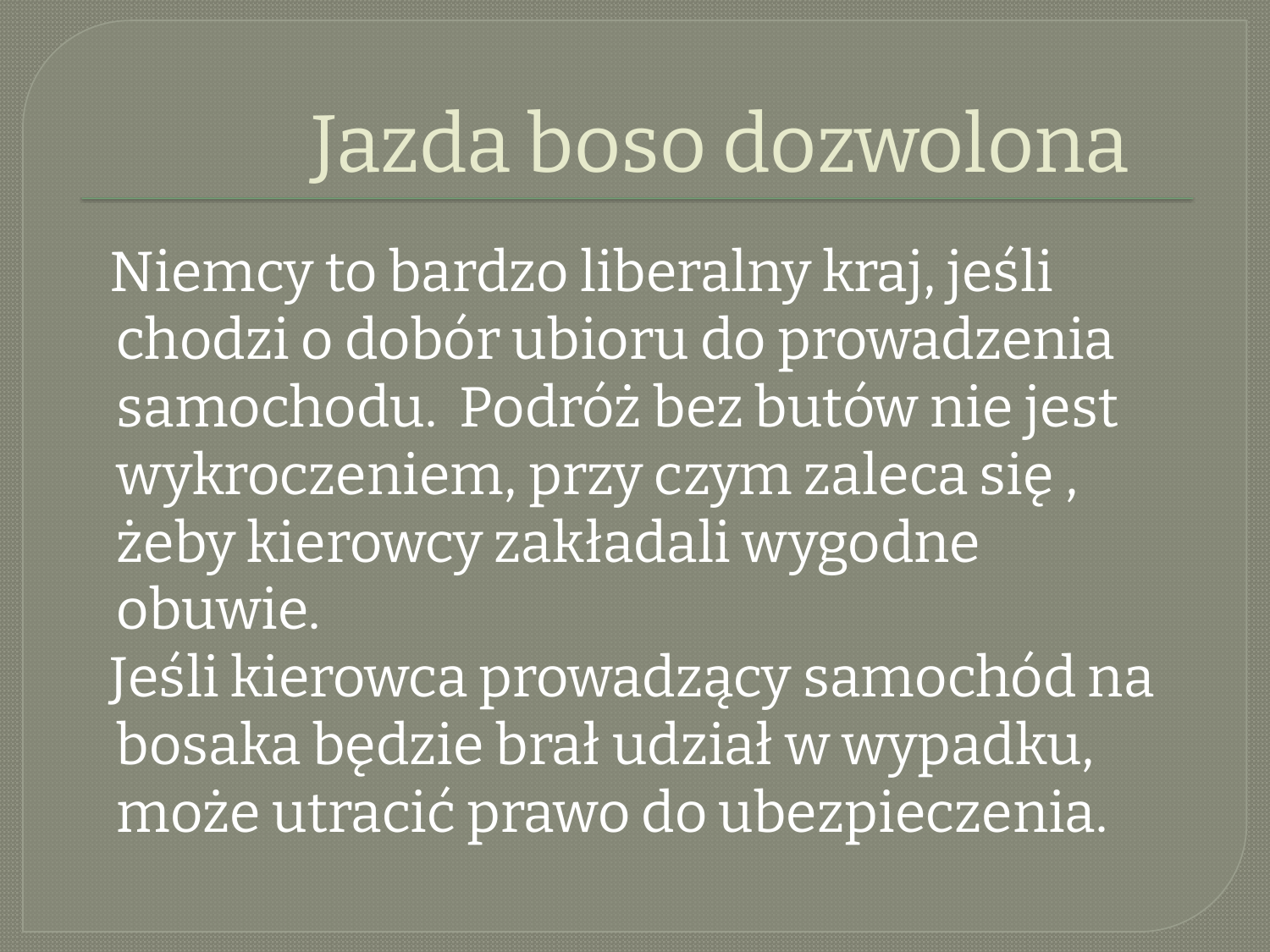

# Jazda boso dozwolona
   Niemcy to bardzo liberalny kraj, jeśli chodzi o dobór ubioru do prowadzenia samochodu.  Podróż bez butów nie jest wykroczeniem, przy czym zaleca się , żeby kierowcy zakładali wygodne obuwie.
   Jeśli kierowca prowadzący samochód na bosaka będzie brał udział w wypadku, może utracić prawo do ubezpieczenia.